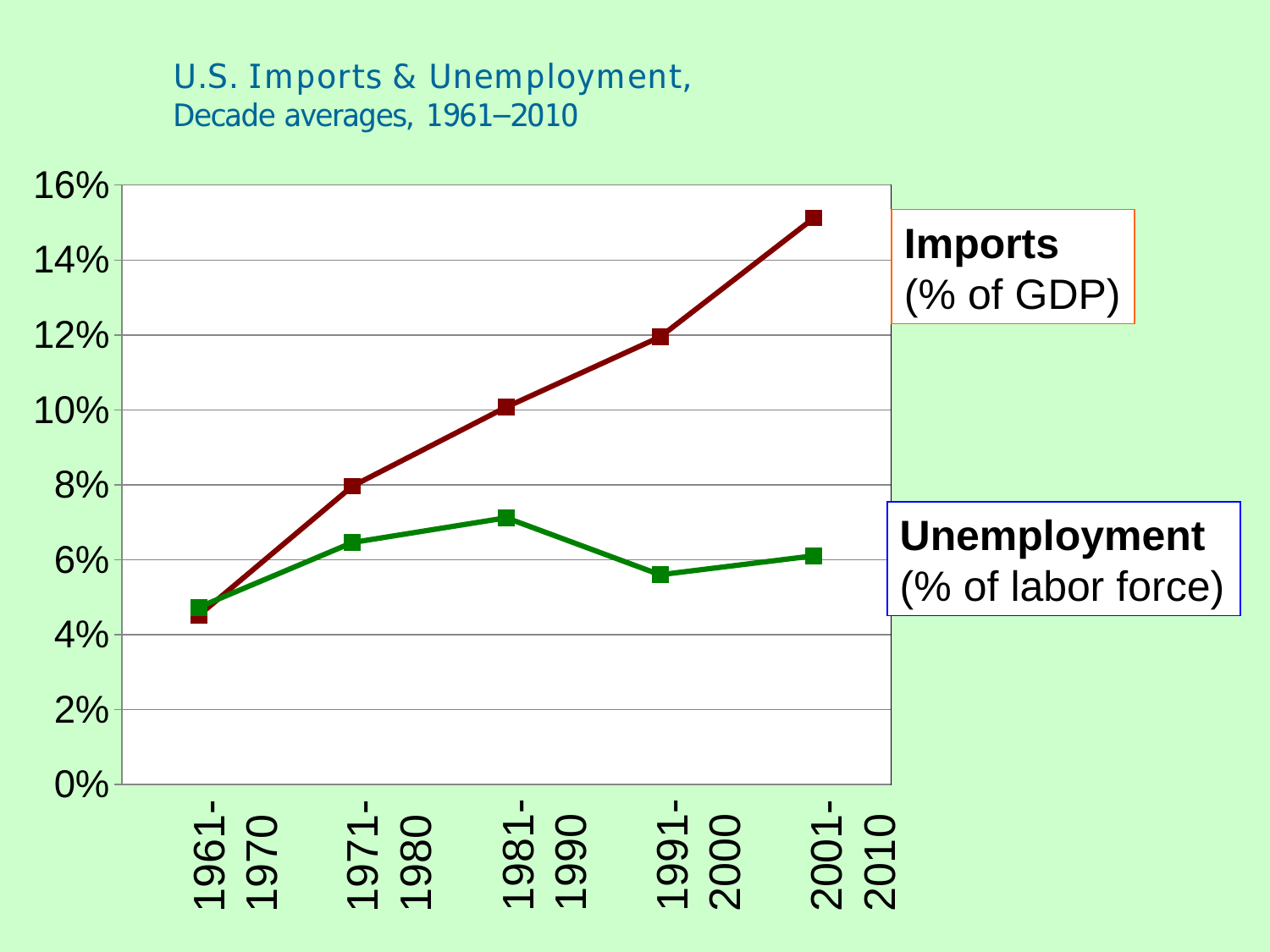

0
U.S. Imports & Unemployment,
Decade averages, 1961–2010

### Chart

| Category | Imports (% of GDP) | Unemployment (% of labor force) |
|---|---|---|
| 1961- 1970 | 0.045147785179512956 | 0.04730000000000012 |
| 1971- 1980 | 0.0796591348793353 | 0.06460000000000003 |
| 1981- 1990 | 0.1007511181303211 | 0.0712 |
| 1991- 2000 | 0.11946562471668448 | 0.05600000000000002 |
| 2001- 2010 | 0.15120486549285034 | 0.06106400000000009 |
Imports
(% of GDP)
Unemployment (% of labor force)
1981-
1990
1991-
2000
1961-
1970
1971-
1980
2001-
2010